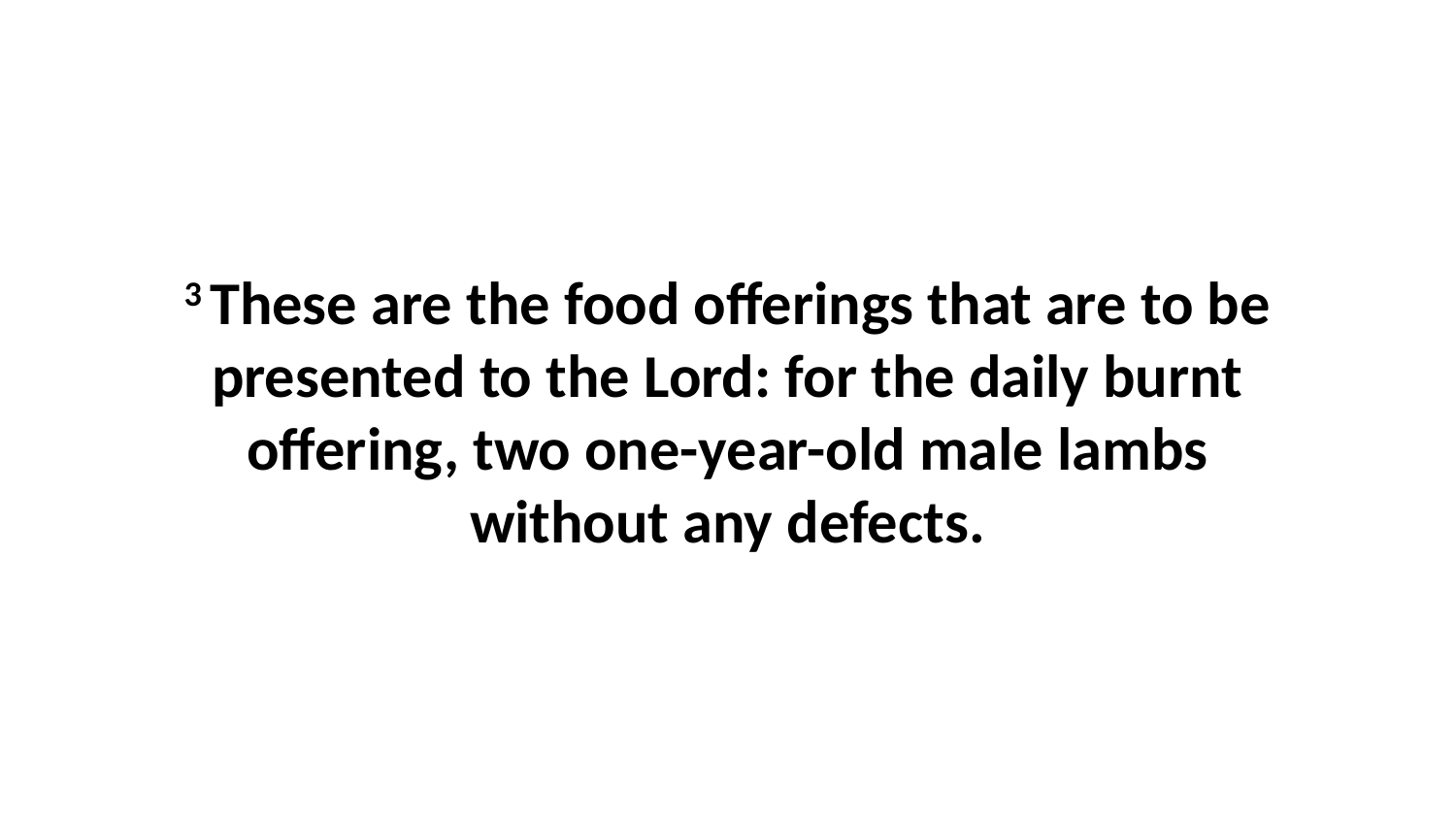

3 These are the food offerings that are to be presented to the Lord: for the daily burnt offering, two one-year-old male lambs without any defects.